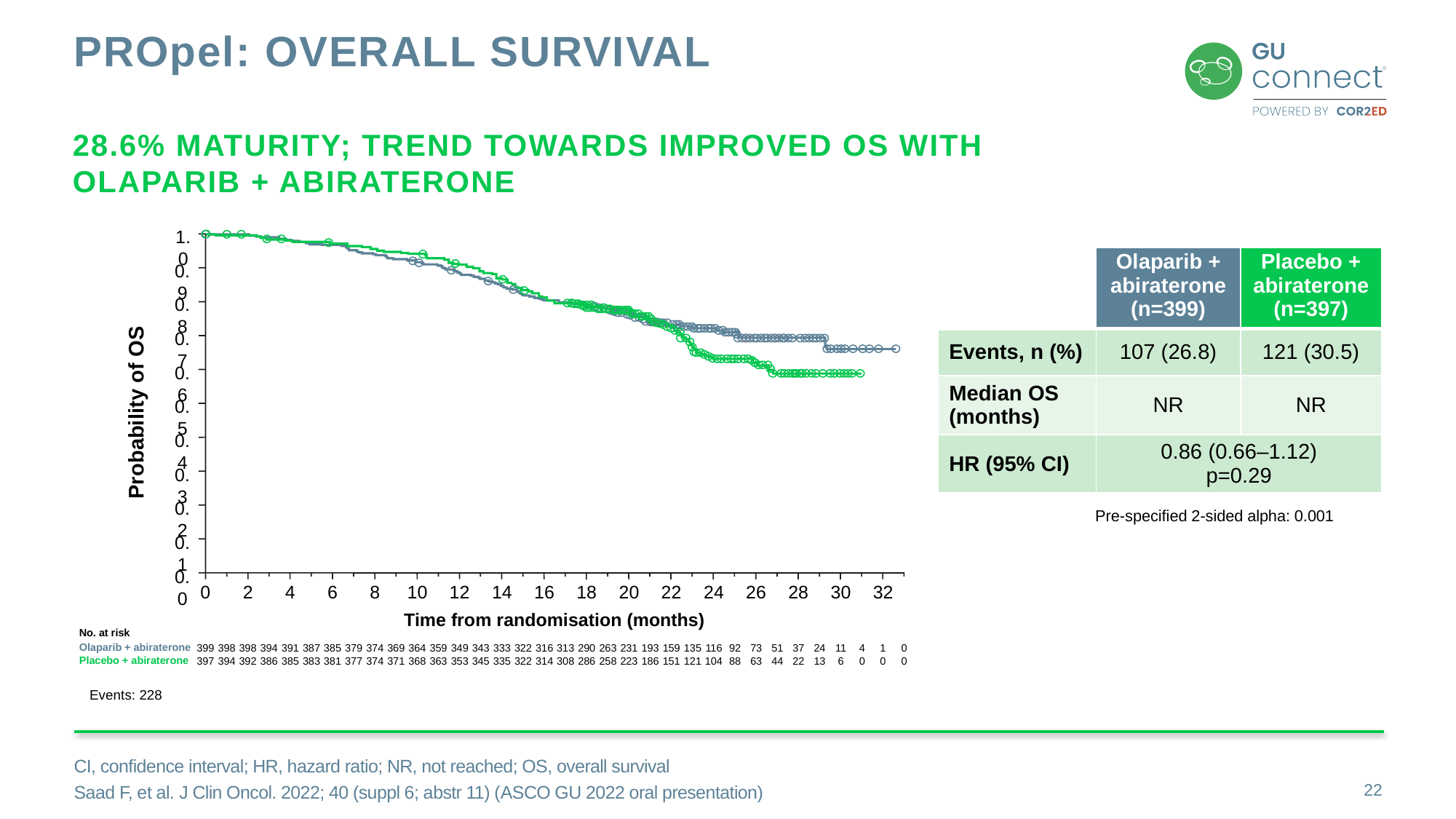

# PROpel: overall survival
28.6% maturity; trend towards improved OS with
olaparib + abiraterone
1.0

|  | Olaparib + abiraterone (n=399) | Placebo + abiraterone (n=397) |
| --- | --- | --- |
| Events, n (%) | 107 (26.8) | 121 (30.5) |
| Median OS (months) | NR | NR |
| HR (95% CI) | 0.86 (0.66‒1.12) p=0.29 |  |
0.9

0.8

0.7

0.6

0.5
Probability of OS

0.4

0.3

0.2
Pre-specified 2-sided alpha: 0.001

0.1

0.0

32
0
2
4
6
8
10
12
14
16
18
20
22
24
26
28
30
Time from randomisation (months)
No. at risk
Olaparib + abiraterone
399
398
398
394
391
387
385
379
374
369
364
359
349
343
333
322
316
313
290
263
231
193
159
135
116
92
73
51
37
24
11
4
1
0
Placebo + abiraterone
397
394
392
386
385
383
381
377
374
371
368
363
353
345
335
322
314
308
286
258
223
186
151
121
104
88
63
44
22
13
6
0
0
0
Events: 228
CI, confidence interval; HR, hazard ratio; NR, not reached; OS, overall survival
Saad F, et al. J Clin Oncol. 2022; 40 (suppl 6; abstr 11) (ASCO GU 2022 oral presentation)
22